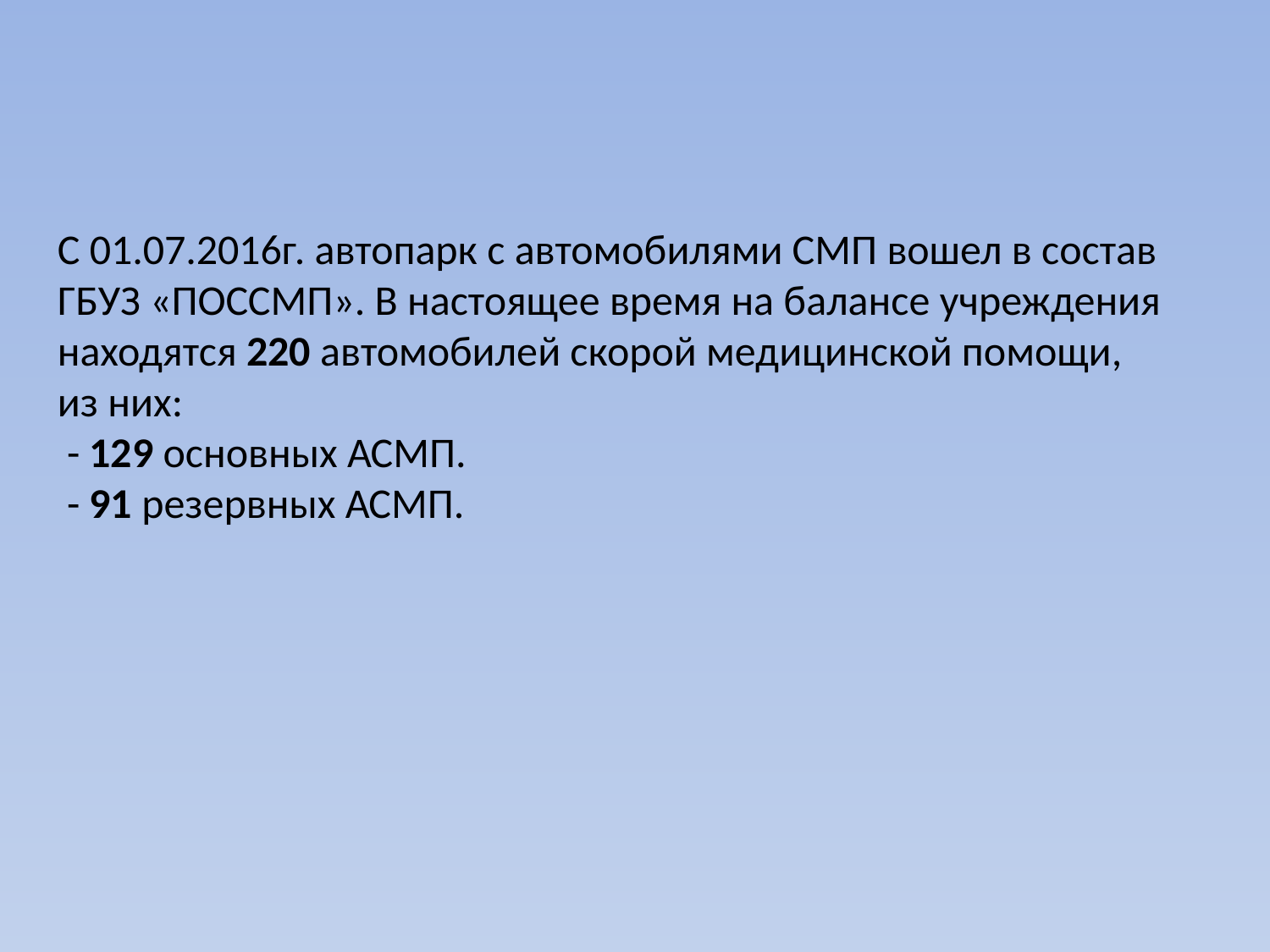

С 01.07.2016г. автопарк с автомобилями СМП вошел в состав ГБУЗ «ПОССМП». В настоящее время на балансе учреждения находятся 220 автомобилей скорой медицинской помощи,   из них:
 - 129 основных АСМП.
 - 91 резервных АСМП.